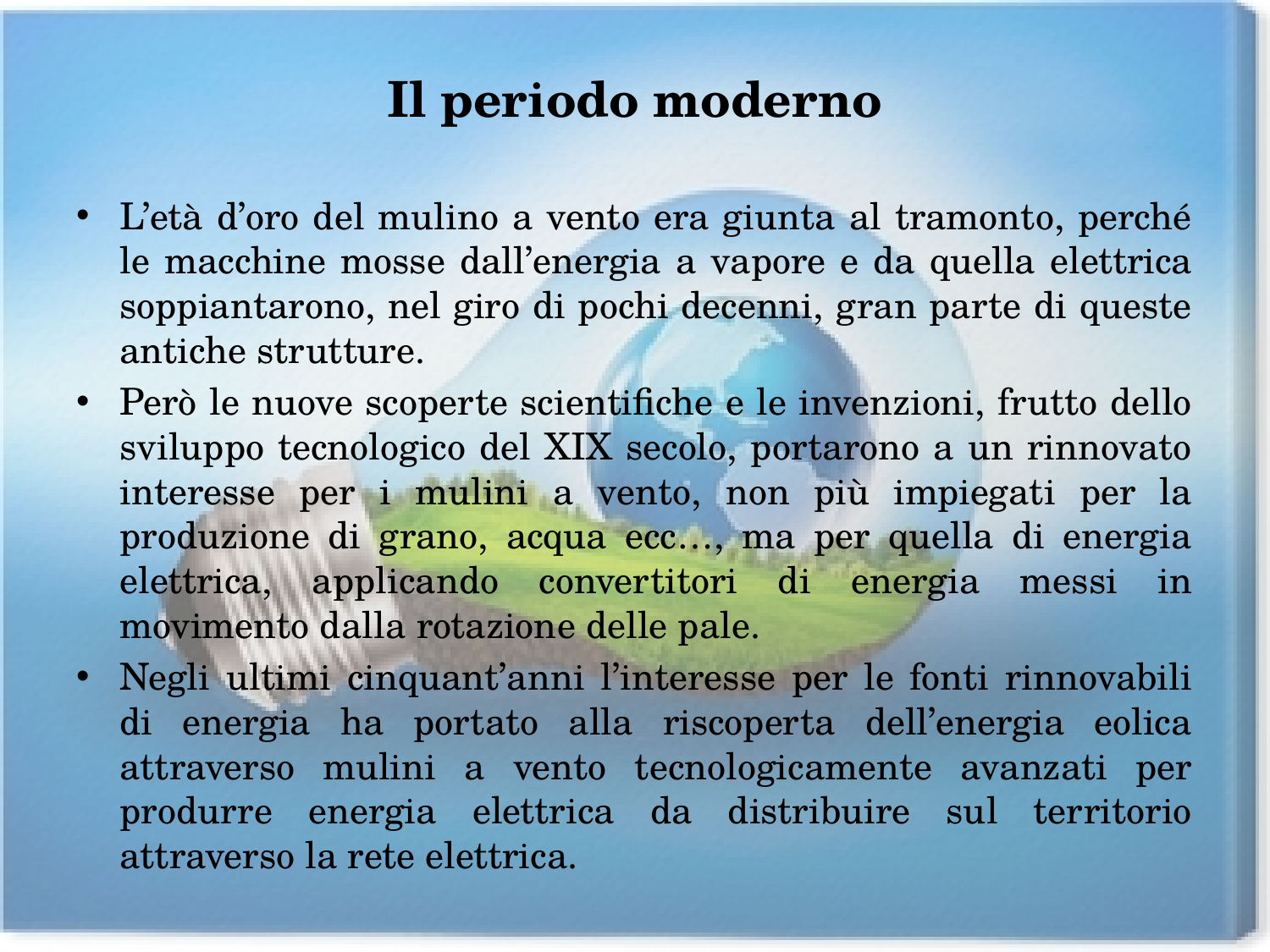

# Il periodo moderno
L’età d’oro del mulino a vento era giunta al tramonto, perché le macchine mosse dall’energia a vapore e da quella elettrica soppiantarono, nel giro di pochi decenni, gran parte di queste antiche strutture.
Però le nuove scoperte scientifiche e le invenzioni, frutto dello sviluppo tecnologico del XIX secolo, portarono a un rinnovato interesse per i mulini a vento, non più impiegati per la produzione di grano, acqua ecc…, ma per quella di energia elettrica, applicando convertitori di energia messi in movimento dalla rotazione delle pale.
Negli ultimi cinquant’anni l’interesse per le fonti rinnovabili di energia ha portato alla riscoperta dell’energia eolica attraverso mulini a vento tecnologicamente avanzati per produrre energia elettrica da distribuire sul territorio attraverso la rete elettrica.